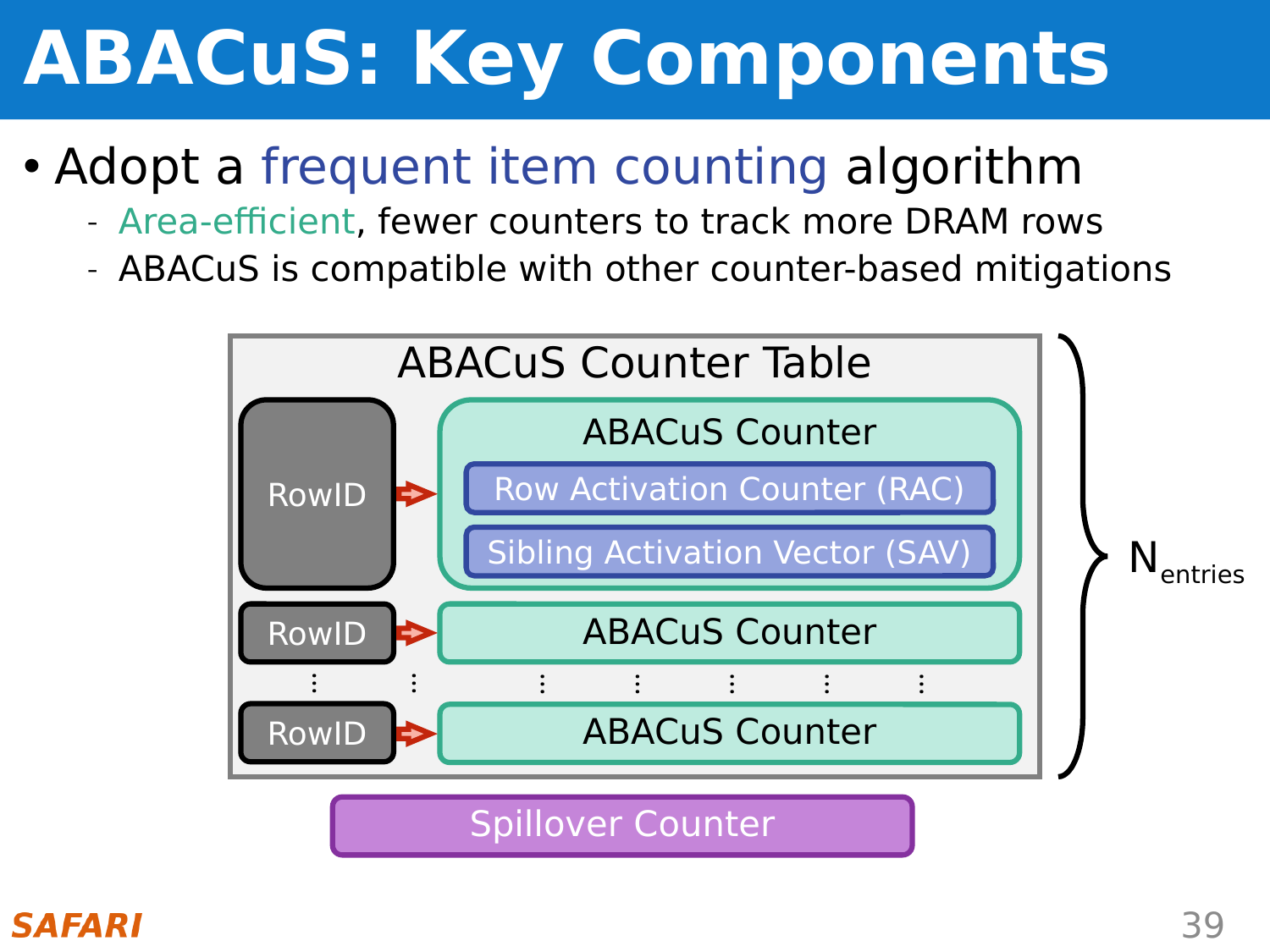

# ABACuS: Key Components
Adopt a frequent item counting algorithm
Area-efficient, fewer counters to track more DRAM rows
ABACuS is compatible with other counter-based mitigations

ABACuS Counter Table

RowID
ABACuS Counter
Row Activation Counter (RAC)

Nentries
Sibling Activation Vector (SAV)
RowID
ABACuS Counter

…
…
…
…
…
…
…
RowID
ABACuS Counter

Spillover Counter